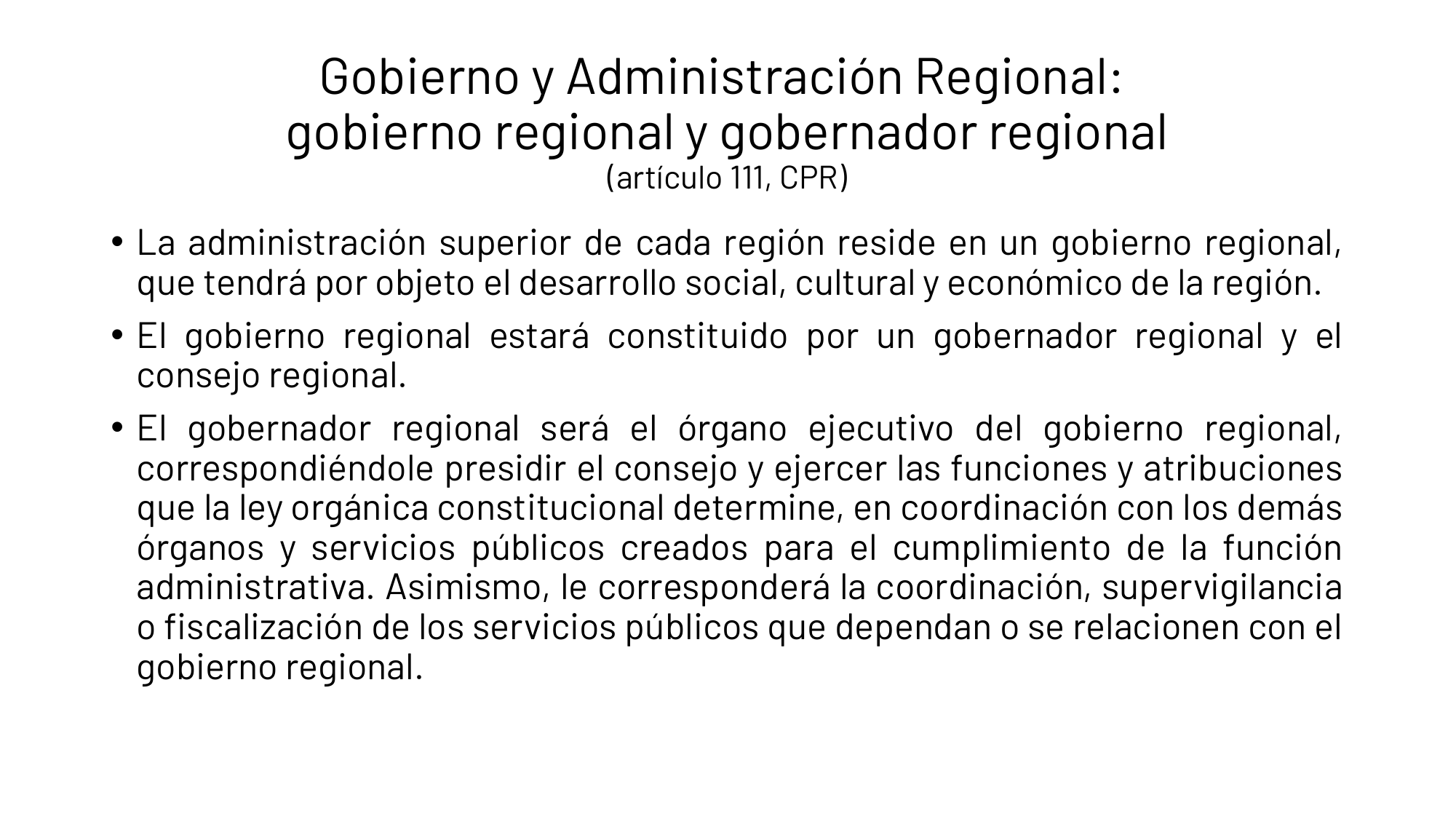

# Gobierno y Administración Regional: gobierno regional y gobernador regional (artículo 111, CPR)
La administración superior de cada región reside en un gobierno regional, que tendrá por objeto el desarrollo social, cultural y económico de la región.
El gobierno regional estará constituido por un gobernador regional y el consejo regional.
El gobernador regional será el órgano ejecutivo del gobierno regional, correspondiéndole presidir el consejo y ejercer las funciones y atribuciones que la ley orgánica constitucional determine, en coordinación con los demás órganos y servicios públicos creados para el cumplimiento de la función administrativa. Asimismo, le corresponderá la coordinación, supervigilancia o fiscalización de los servicios públicos que dependan o se relacionen con el gobierno regional.